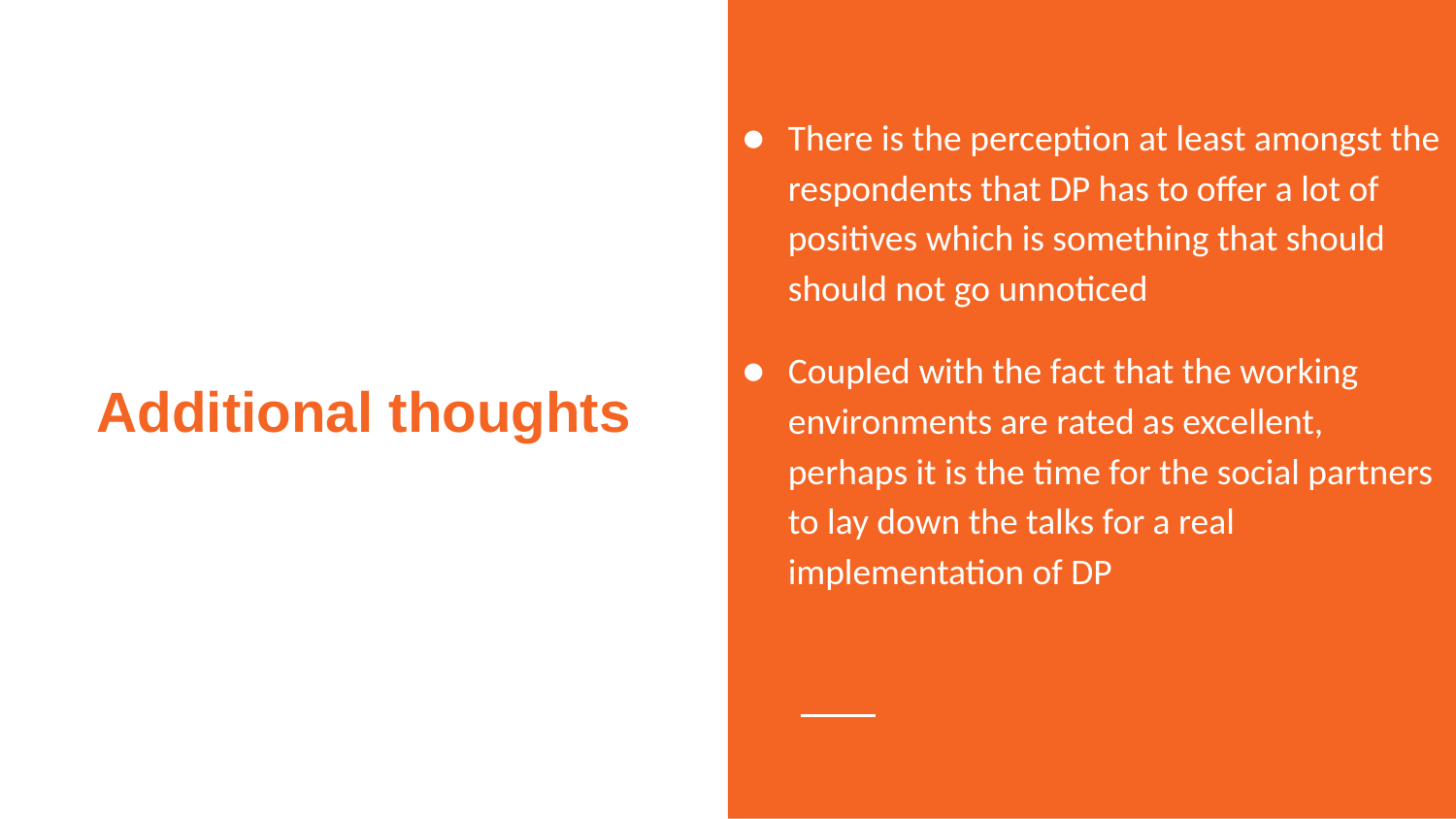

There is the perception at least amongst the respondents that DP has to offer a lot of positives which is something that should should not go unnoticed
Coupled with the fact that the working environments are rated as excellent, perhaps it is the time for the social partners to lay down the talks for a real implementation of DP

# Additional thoughts